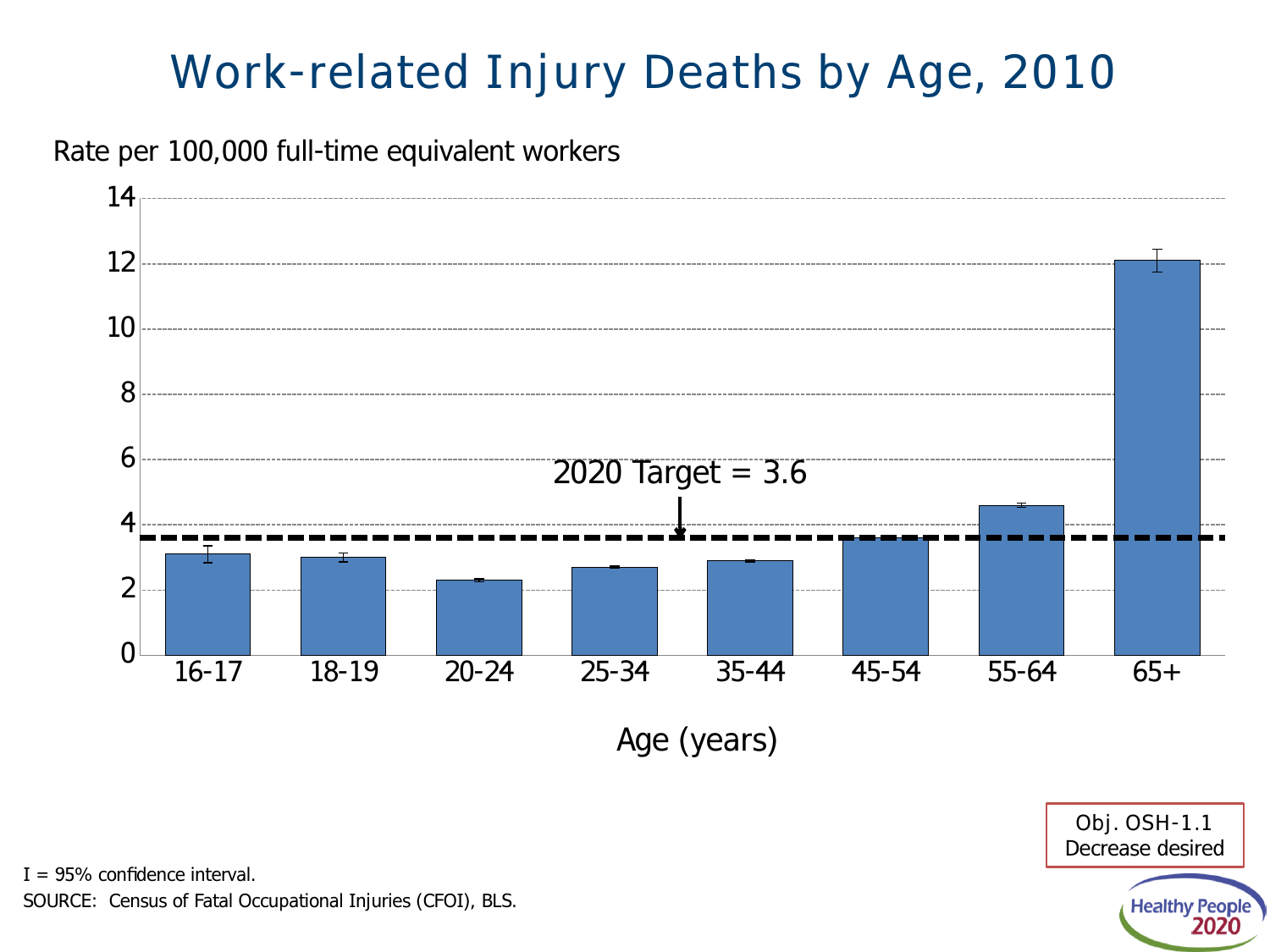

# Work-related Injury Deaths by Age, 2010

### Chart

| Category | 2010 | Target |
|---|---|---|
| 16-17 | 3.1 | 3.6 |
| 18-19 | 3.0 | 3.6 |
| 20-24 | 2.3 | 3.6 |
| 25-34 | 2.7 | 3.6 |
| 35-44 | 2.9 | 3.6 |
| 45-54 | 3.6 | 3.6 |
| 55-64 | 4.6 | 3.6 |
| 65+ | 12.1 | 3.6 |
Rate per 100,000 full-time equivalent workers
2020 Target = 3.6
Obj. OSH-1.1
Decrease desired
I = 95% confidence interval.
SOURCE:  Census of Fatal Occupational Injuries (CFOI), BLS.